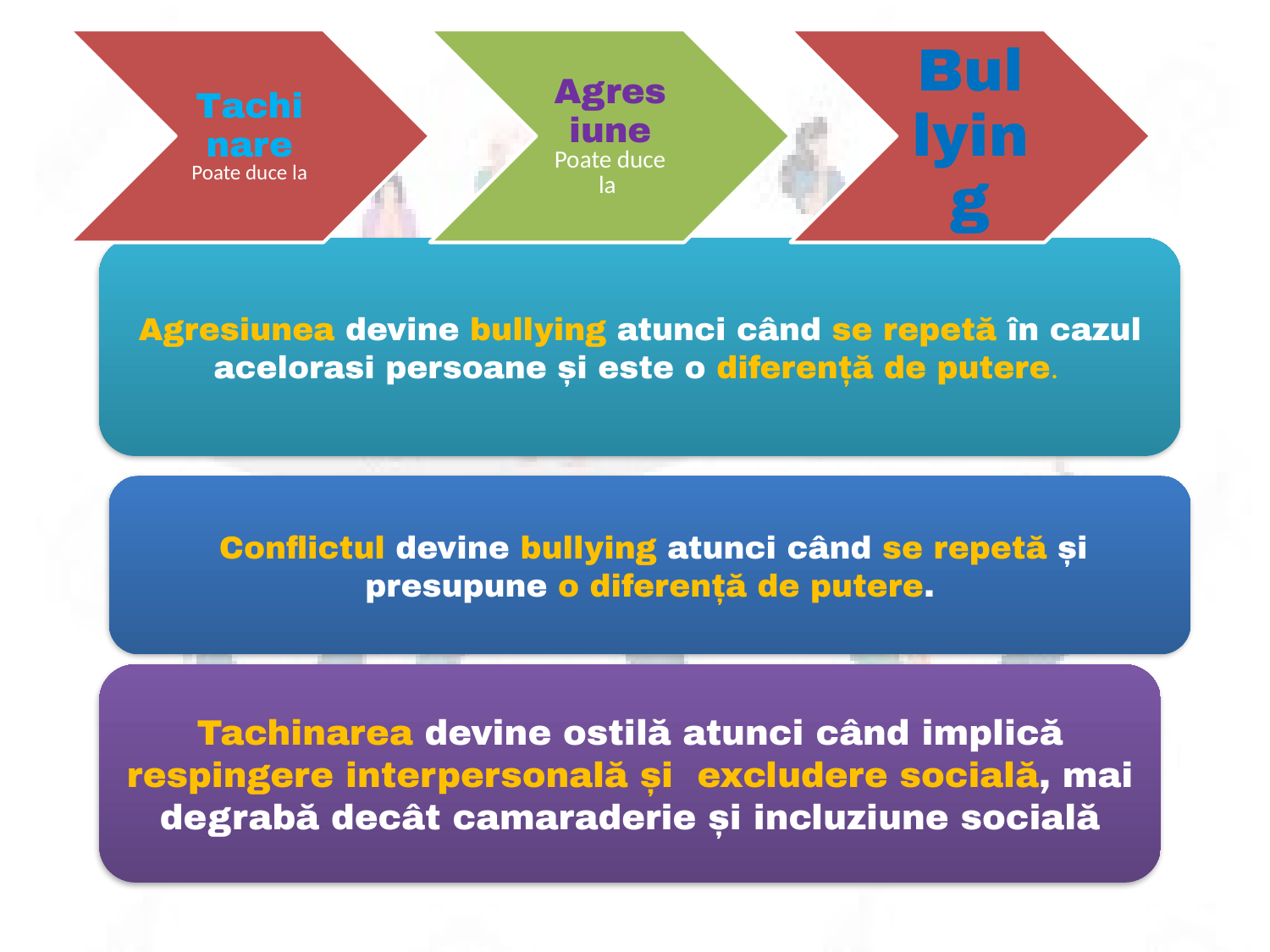

Tachinare
Poate duce la
Agresiune
Poate duce la
Bullying
Agresiunea devine bullying atunci când se repetă în cazul acelorasi persoane și este o diferență de putere.
 Conflictul devine bullying atunci când se repetă și presupune o diferență de putere.
Tachinarea devine ostilă atunci când implică respingere interpersonală și  excludere socială, mai degrabă decât camaraderie și incluziune socială